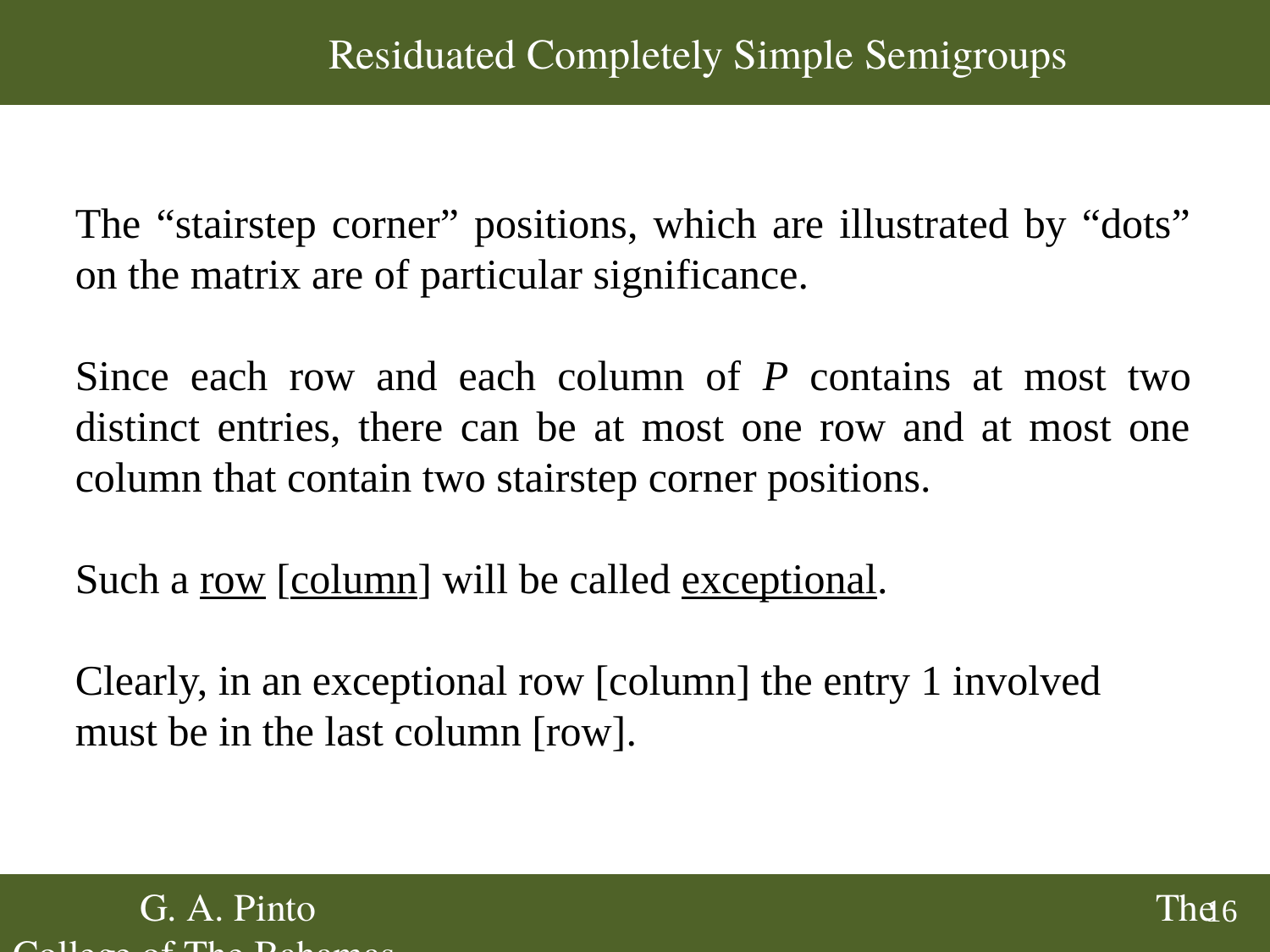

# Residuated Completely Simple Semigroups
The “stairstep corner” positions, which are illustrated by “dots” on the matrix are of particular significance.

Since each row and each column of P contains at most two distinct entries, there can be at most one row and at most one column that contain two stairstep corner positions.

Such a row [column] will be called exceptional.

Clearly, in an exceptional row [column] the entry 1 involved  must be in the last column [row].
	G. A. Pinto  							The College of The Bahamas
16